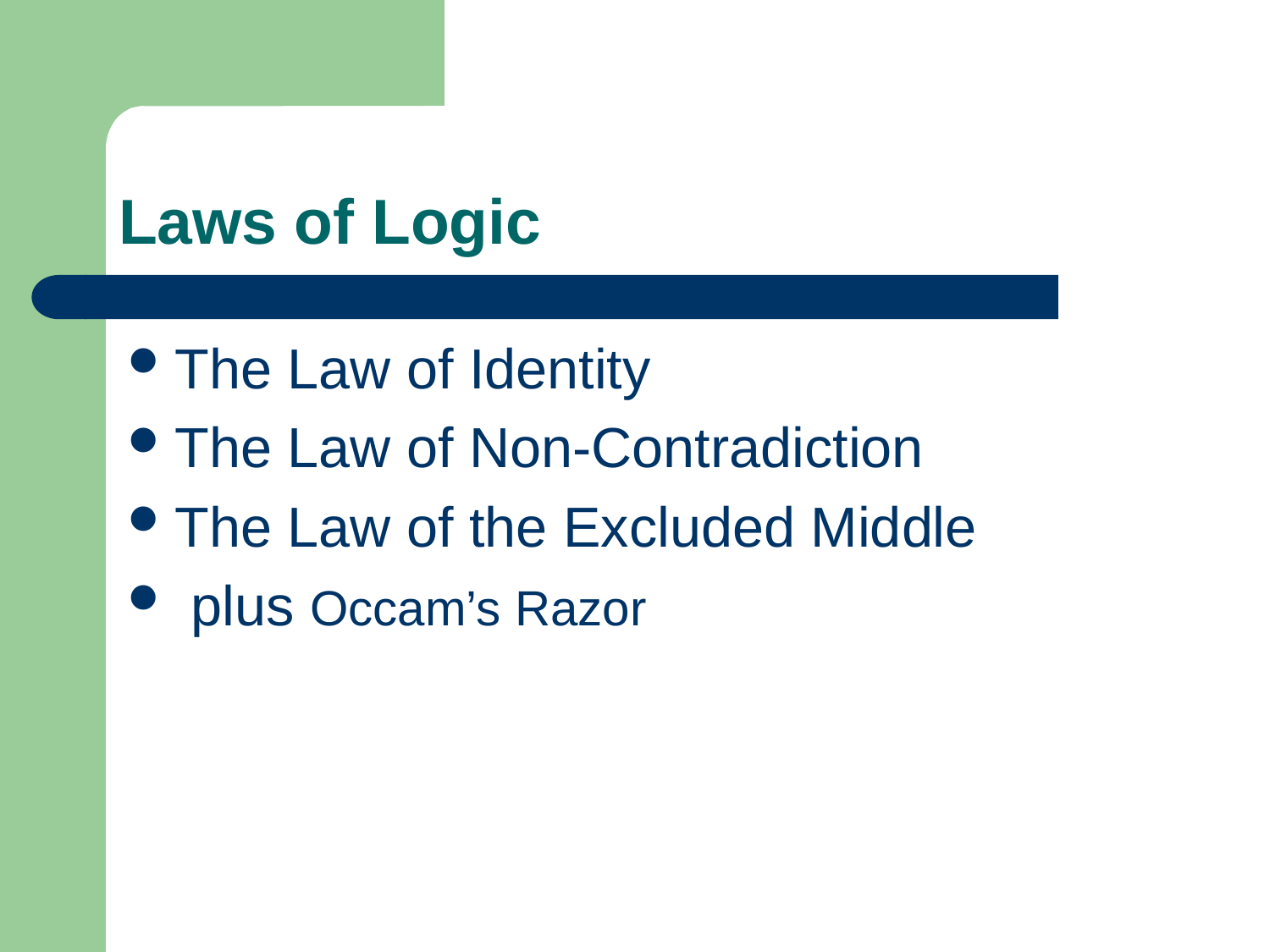

# Laws of Logic
The Law of Identity
The Law of Non-Contradiction
The Law of the Excluded Middle
 plus Occam’s Razor